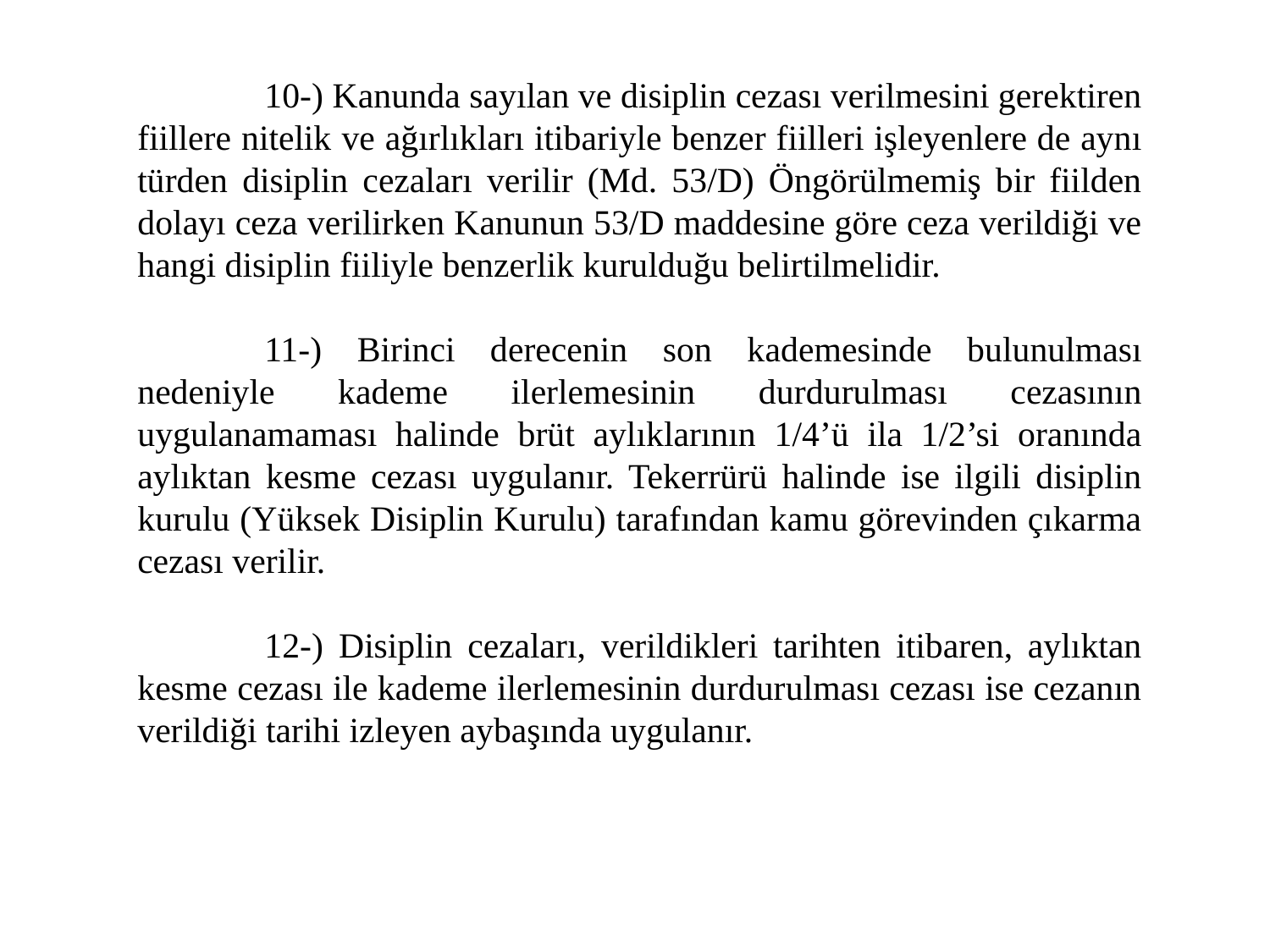

10-) Kanunda sayılan ve disiplin cezası verilmesini gerektiren fiillere nitelik ve ağırlıkları itibariyle benzer fiilleri işleyenlere de aynı türden disiplin cezaları verilir (Md. 53/D) Öngörülmemiş bir fiilden dolayı ceza verilirken Kanunun 53/D maddesine göre ceza verildiği ve hangi disiplin fiiliyle benzerlik kurulduğu belirtilmelidir.

	11-) Birinci derecenin son kademesinde bulunulması nedeniyle kademe ilerlemesinin durdurulması cezasının uygulanamaması halinde brüt aylıklarının 1/4’ü ila 1/2’si oranında aylıktan kesme cezası uygulanır. Tekerrürü halinde ise ilgili disiplin kurulu (Yüksek Disiplin Kurulu) tarafından kamu görevinden çıkarma cezası verilir.

	12-) Disiplin cezaları, verildikleri tarihten itibaren, aylıktan kesme cezası ile kademe ilerlemesinin durdurulması cezası ise cezanın verildiği tarihi izleyen aybaşında uygulanır.